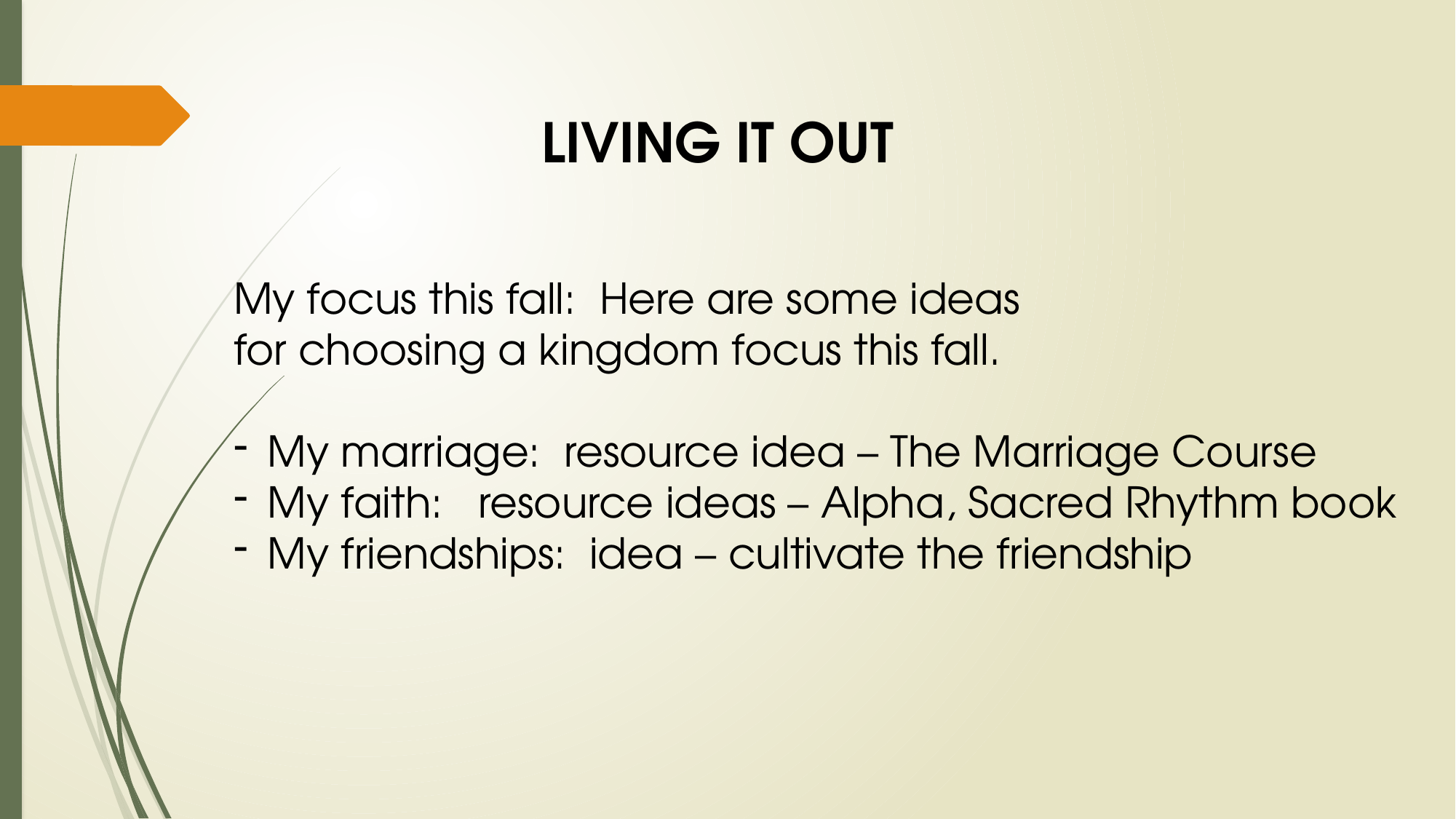

LIVING IT OUT
My focus this fall:  Here are some ideas
for choosing a kingdom focus this fall.

My marriage:  resource idea – The Marriage Course
My faith:   resource ideas – Alpha, Sacred Rhythm book
My friendships:  idea – cultivate the friendship